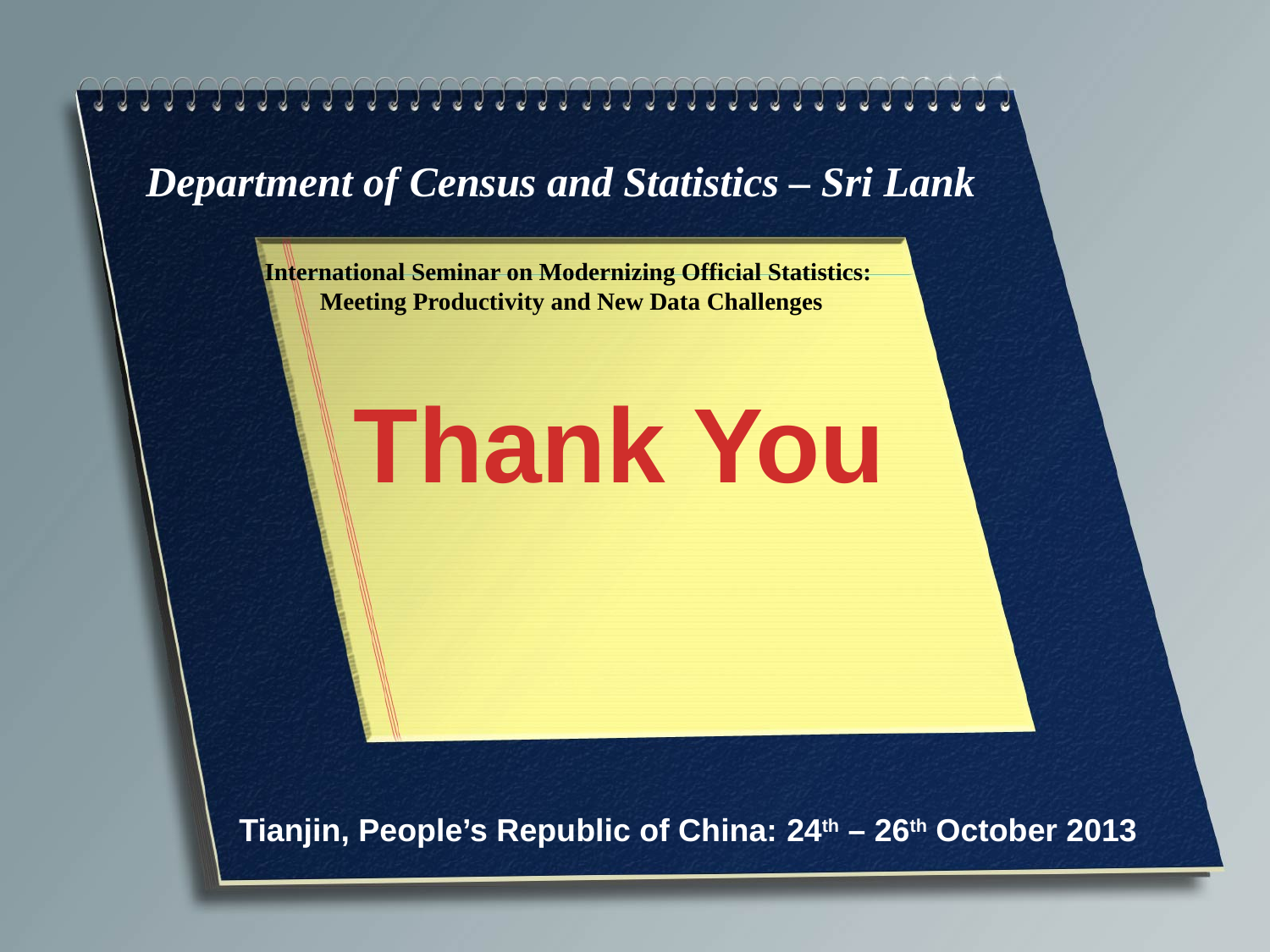

# Department of Census and Statistics – Sri Lank
International Seminar on Modernizing Official Statistics:
Meeting Productivity and New Data Challenges
Thank You
Tianjin, People’s Republic of China: 24th – 26th October 2013